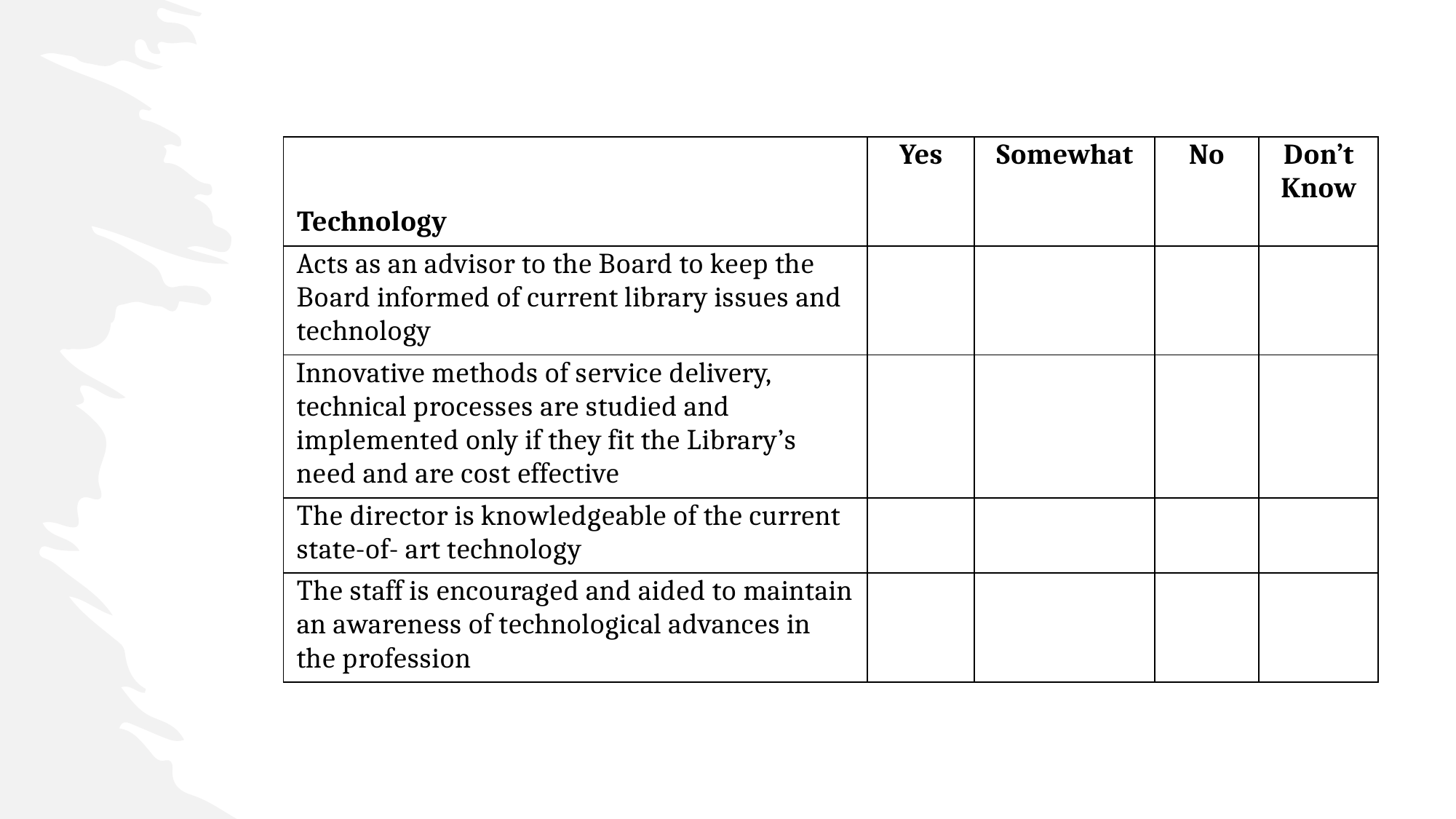

| Technology | Yes | Somewhat | No | Don’t Know |
| --- | --- | --- | --- | --- |
| Acts as an advisor to the Board to keep the Board informed of current library issues and technology |  |  |  |  |
| Innovative methods of service delivery, technical processes are studied and implemented only if they fit the Library’s need and are cost effective |  |  |  |  |
| The director is knowledgeable of the current state-of- art technology |  |  |  |  |
| The staff is encouraged and aided to maintain an awareness of technological advances in the profession |  |  |  |  |